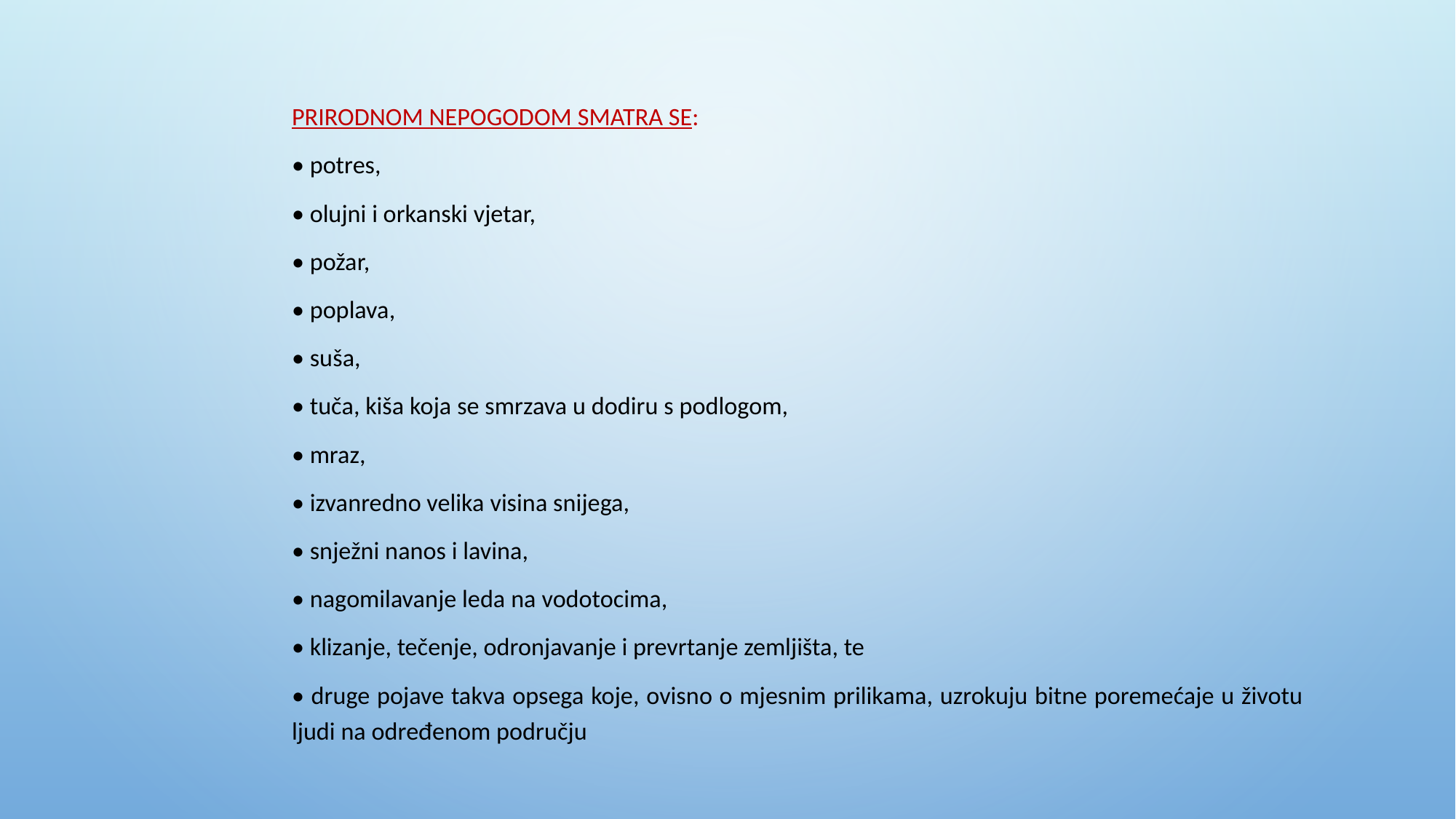

Prirodnom nepogodom smatra se:
• potres,
• olujni i orkanski vjetar,
• požar,
• poplava,
• suša,
• tuča, kiša koja se smrzava u dodiru s podlogom,
• mraz,
• izvanredno velika visina snijega,
• snježni nanos i lavina,
• nagomilavanje leda na vodotocima,
• klizanje, tečenje, odronjavanje i prevrtanje zemljišta, te
• druge pojave takva opsega koje, ovisno o mjesnim prilikama, uzrokuju bitne poremećaje u životu ljudi na određenom području